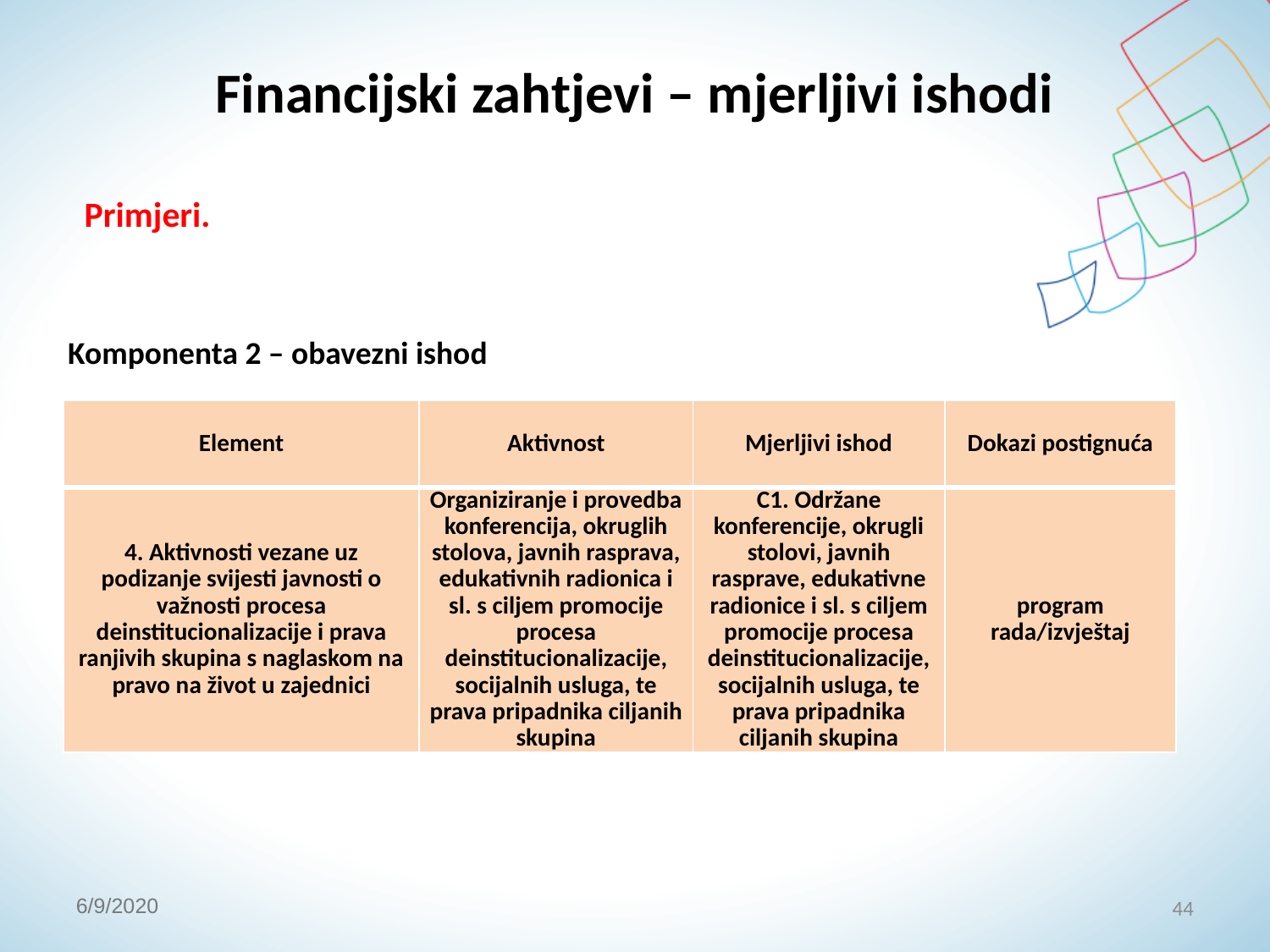

# Financijski zahtjevi – mjerljivi ishodi
 Primjeri.

Komponenta 2 – obavezni ishod
| Element | Aktivnost | Mjerljivi ishod | Dokazi postignuća |
| --- | --- | --- | --- |
| 4. Aktivnosti vezane uz podizanje svijesti javnosti o važnosti procesa deinstitucionalizacije i prava ranjivih skupina s naglaskom na pravo na život u zajednici | Organiziranje i provedba konferencija, okruglih stolova, javnih rasprava, edukativnih radionica i sl. s ciljem promocije procesa deinstitucionalizacije, socijalnih usluga, te prava pripadnika ciljanih skupina | C1. Održane konferencije, okrugli stolovi, javnih rasprave, edukativne radionice i sl. s ciljem promocije procesa deinstitucionalizacije, socijalnih usluga, te prava pripadnika ciljanih skupina | program rada/izvještaj |
44